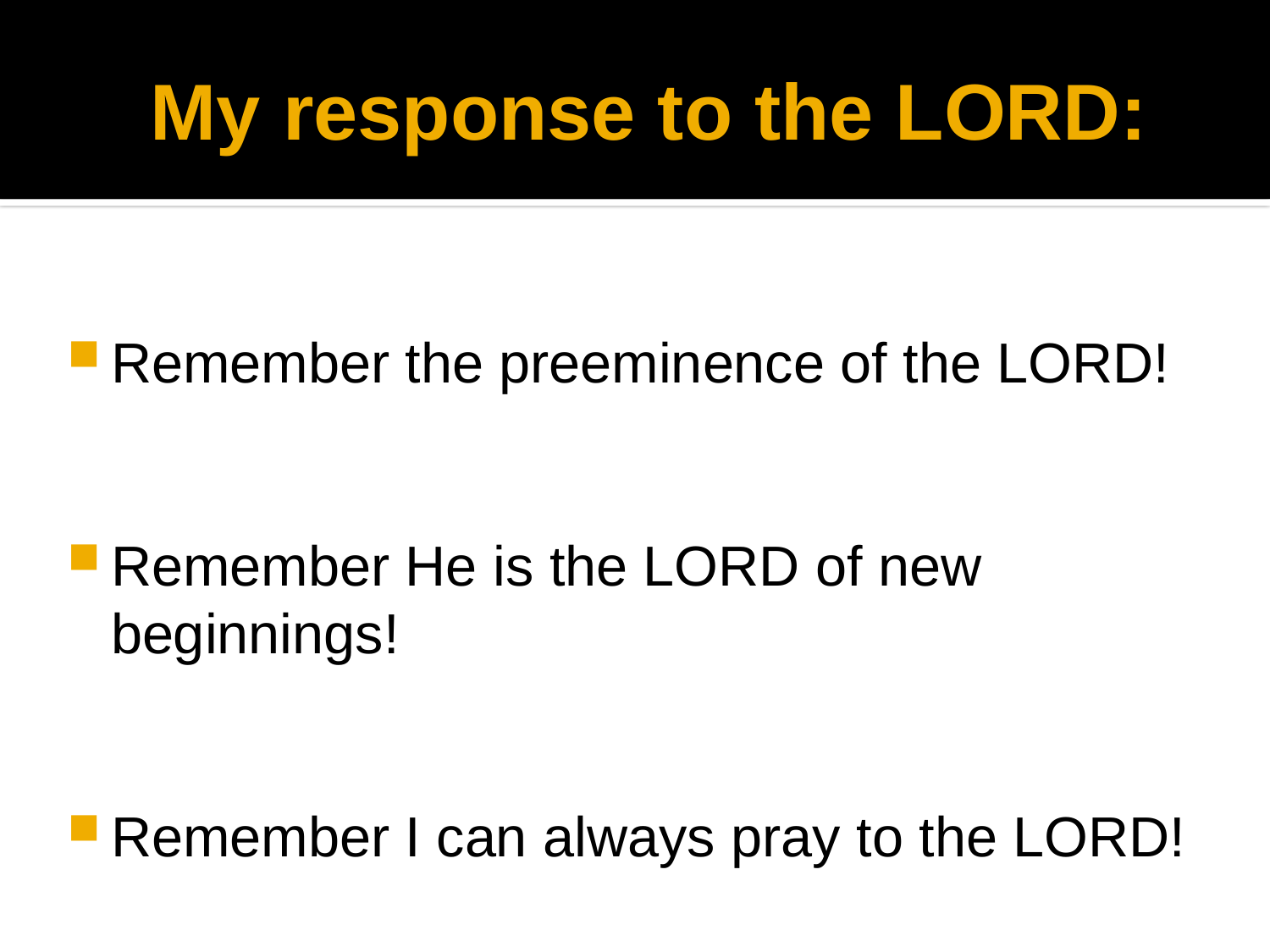

# My response to the LORD:

Remember the preeminence of the LORD!

Remember He is the LORD of new beginnings!

Remember I can always pray to the LORD!